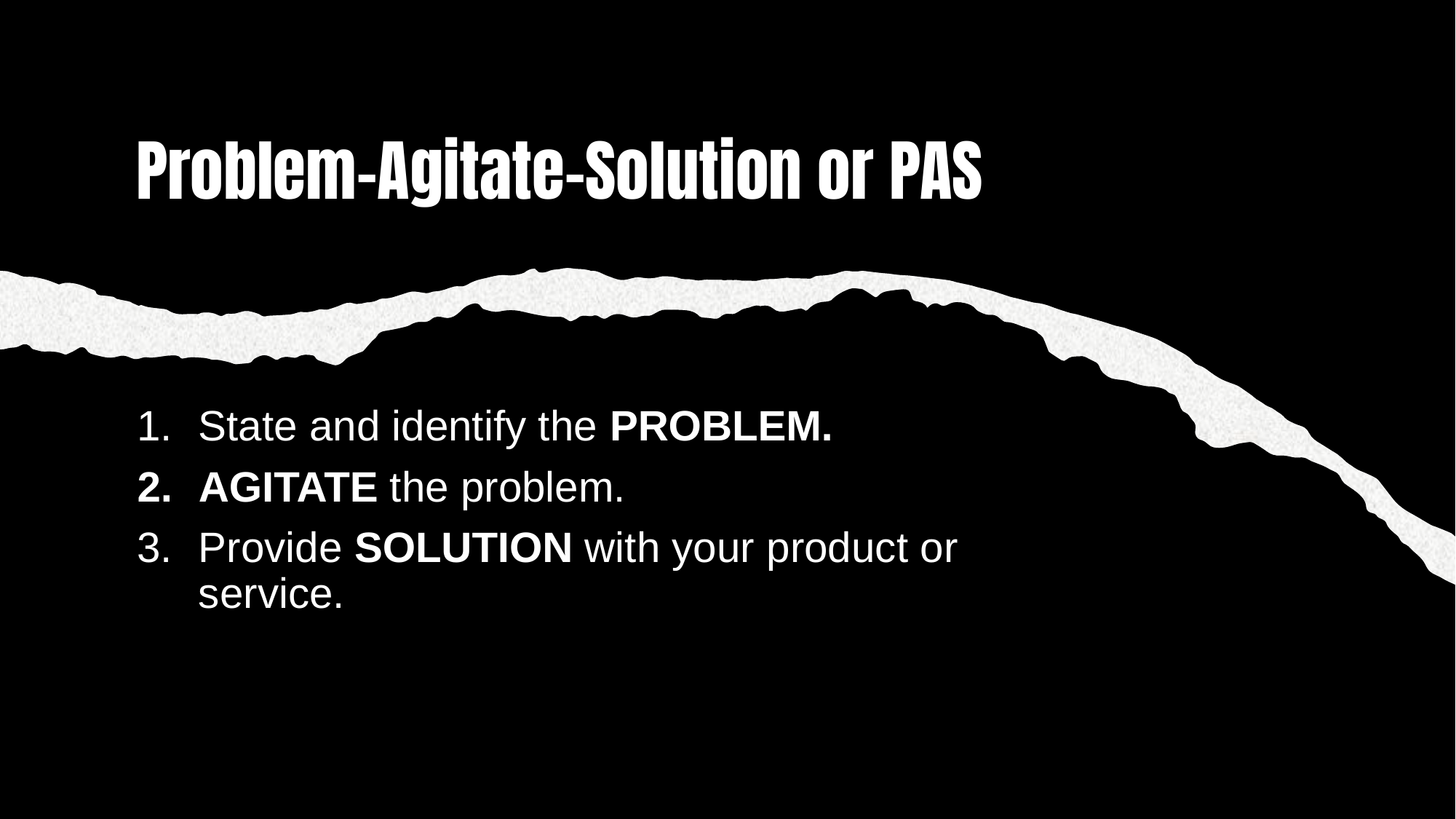

# Problem-Agitate-Solution or PAS

State and identify the PROBLEM.
AGITATE the problem.
Provide SOLUTION with your product or service.